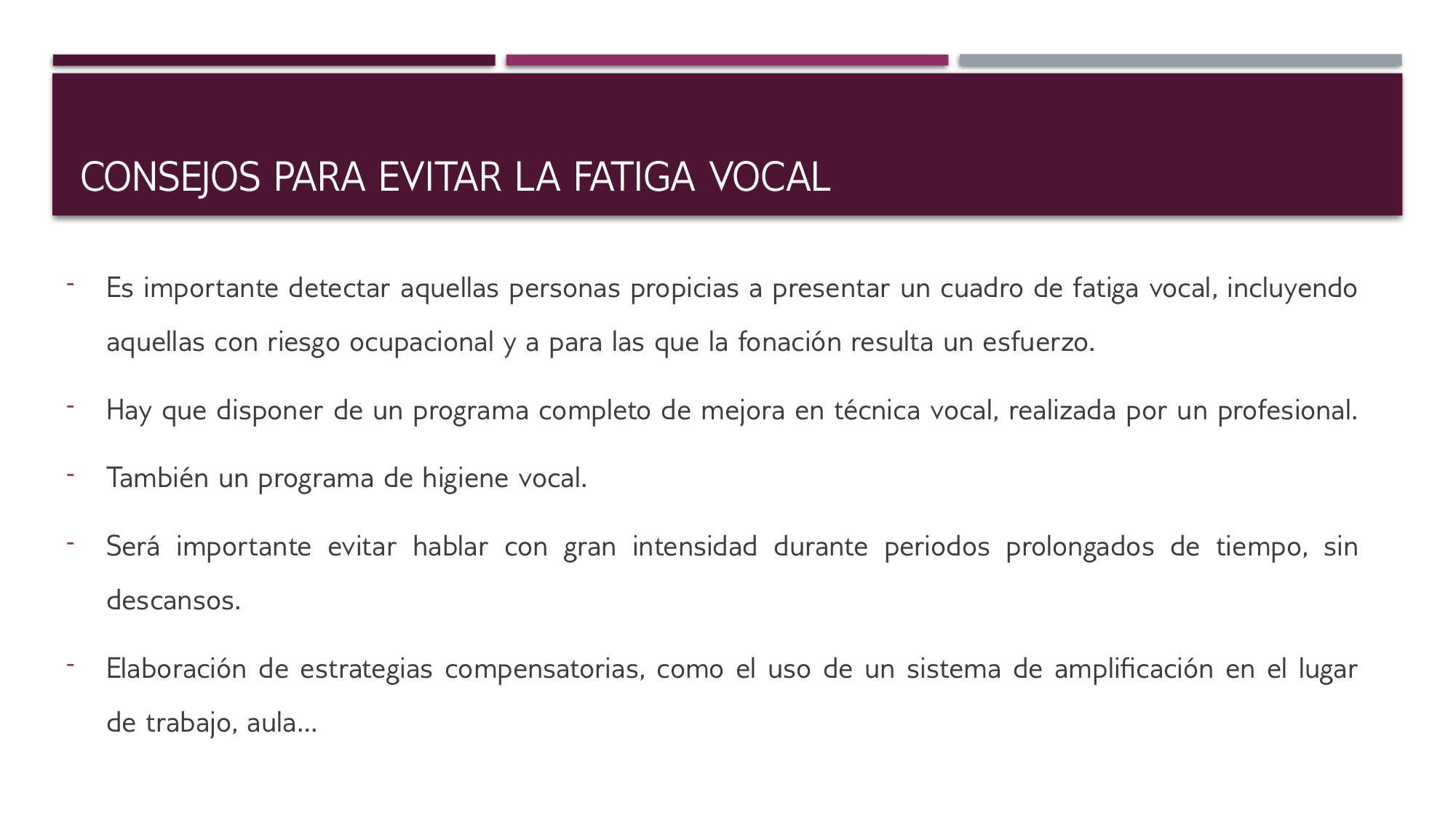

# Consejos para evitar la fatiga vocal
Es importante detectar aquellas personas propicias a presentar un cuadro de fatiga vocal, incluyendo aquellas con riesgo ocupacional y a para las que la fonación resulta un esfuerzo.
Hay que disponer de un programa completo de mejora en técnica vocal, realizada por un profesional.
También un programa de higiene vocal.
Será importante evitar hablar con gran intensidad durante periodos prolongados de tiempo, sin descansos.
Elaboración de estrategias compensatorias, como el uso de un sistema de amplificación en el lugar de trabajo, aula…